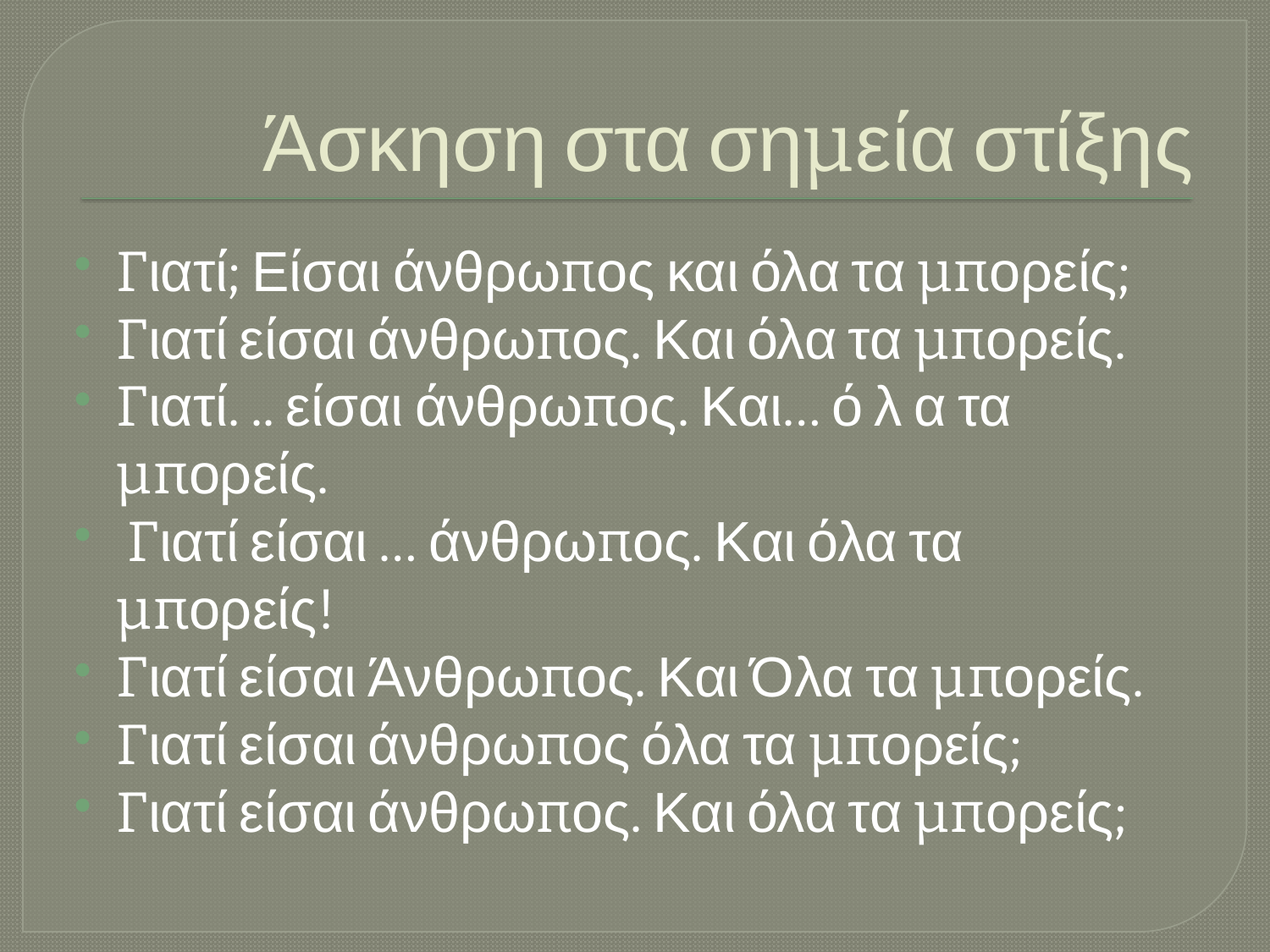

# Άσκηση στα σημεία στίξης
Γιατί; Είσαι άνθρωπος και όλα τα μπορείς;
Γιατί είσαι άνθρωπος. Και όλα τα μπορείς.
Γιατί. .. είσαι άνθρωπος. Και… ό λ α τα μπορείς.
 Γιατί είσαι … άνθρωπος. Και όλα τα μπορείς!
Γιατί είσαι Άνθρωπος. Και Όλα τα μπορείς.
Γιατί είσαι άνθρωπος όλα τα μπορείς;
Γιατί είσαι άνθρωπος. Και όλα τα μπορείς;